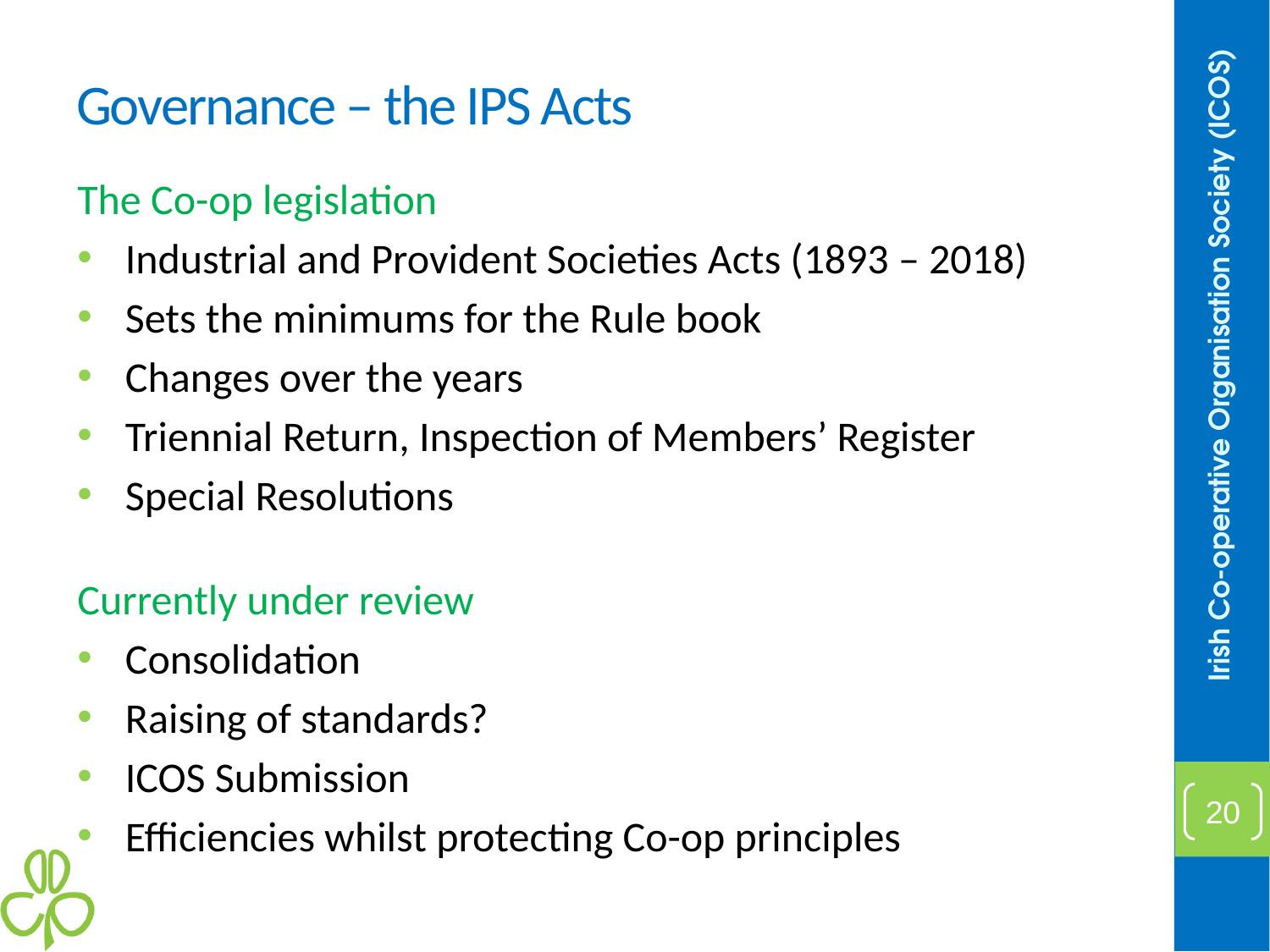

# Governance – the IPS Acts
The Co-op legislation
Industrial and Provident Societies Acts (1893 – 2018)
Sets the minimums for the Rule book
Changes over the years
Triennial Return, Inspection of Members’ Register
Special Resolutions

Currently under review
Consolidation
Raising of standards?
ICOS Submission
Efficiencies whilst protecting Co-op principles

Irish Co-operative Organisation Society (ICOS)
20